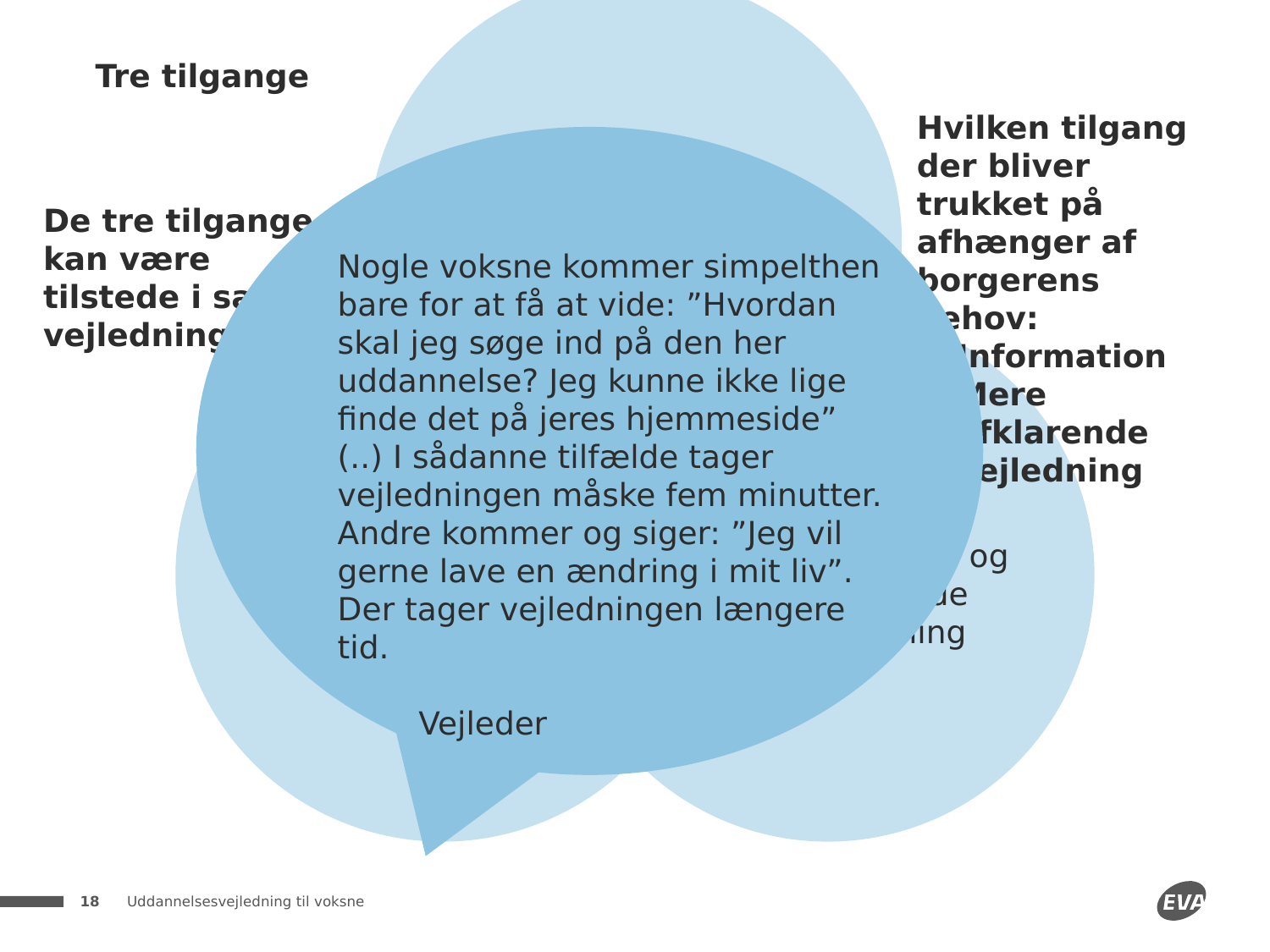

Informerende vejledning

Tre tilgange
Hvilken tilgang der bliver trukket på afhænger af borgerens behov:
Information
Mere afklarende vejledning

De tre tilgange kan være tilstede i samme vejledning
Nogle voksne kommer simpelthen bare for at få at vide: ”Hvordan skal jeg søge ind på den her uddannelse? Jeg kunne ikke lige finde det på jeres hjemmeside” (..) I sådanne tilfælde tager vejledningen måske fem minutter. Andre kommer og siger: ”Jeg vil gerne lave en ændring i mit liv”. Der tager vejledningen længere tid.
Vejleder
Uddannelsesvejledning til voksne
18